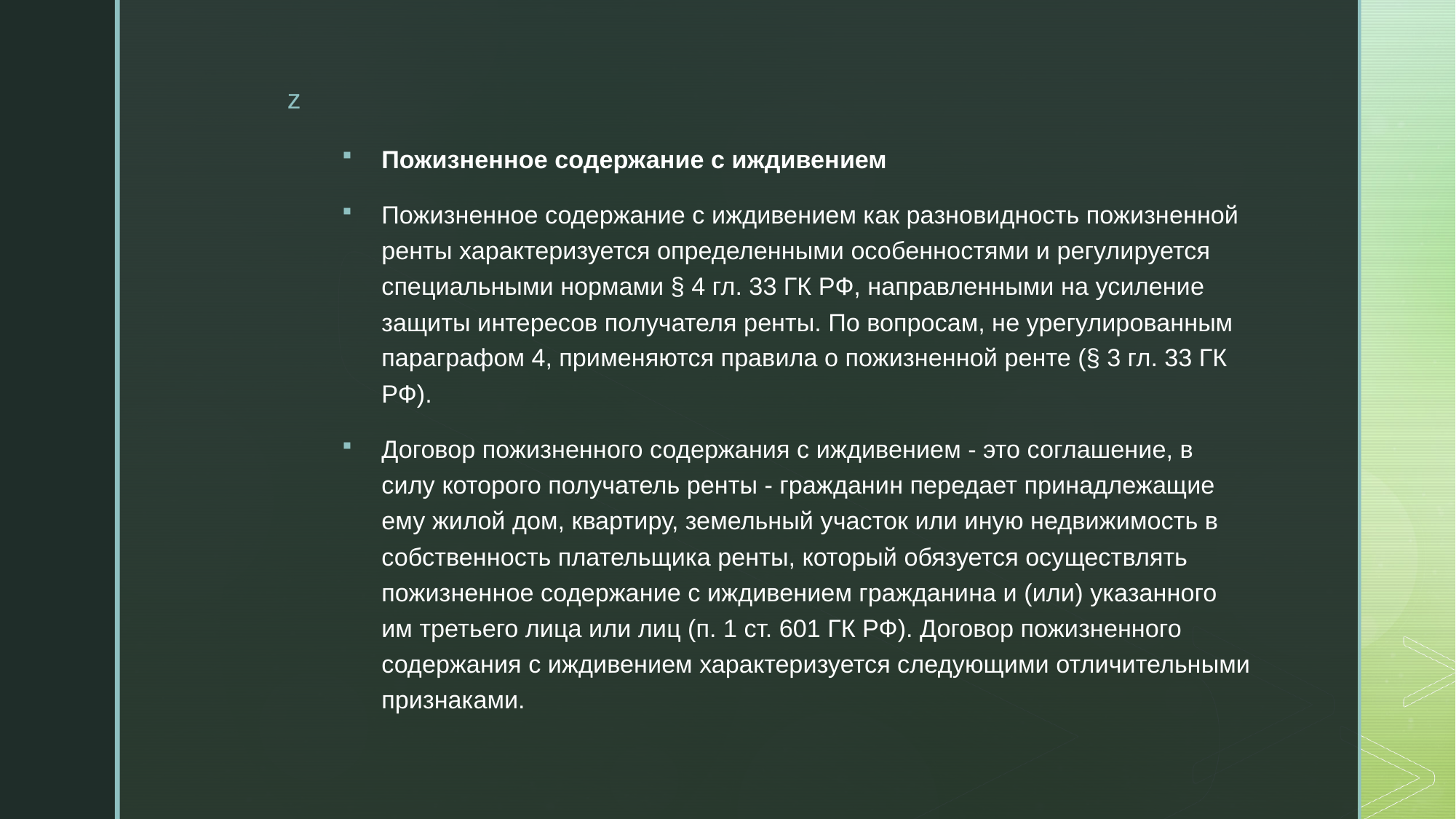

Пожизненное содержание с иждивением
Пожизненное содержание с иждивением как разновидность пожизненной ренты характеризуется определенными особенностями и регулируется специальными нормами § 4 гл. 33 ГК РФ, направленными на усиление защиты интересов получателя ренты. По вопросам, не урегулированным параграфом 4, применяются правила о пожизненной ренте (§ 3 гл. 33 ГК РФ).
Договор пожизненного содержания с иждивением - это соглашение, в силу которого получатель ренты - гражданин передает принадлежащие ему жилой дом, квартиру, земельный участок или иную недвижимость в собственность плательщика ренты, который обязуется осуществлять пожизненное содержание с иждивением гражданина и (или) указанного им третьего лица или лиц (п. 1 ст. 601 ГК РФ). Договор пожизненного содержания с иждивением характеризуется следующими отличительными признаками.